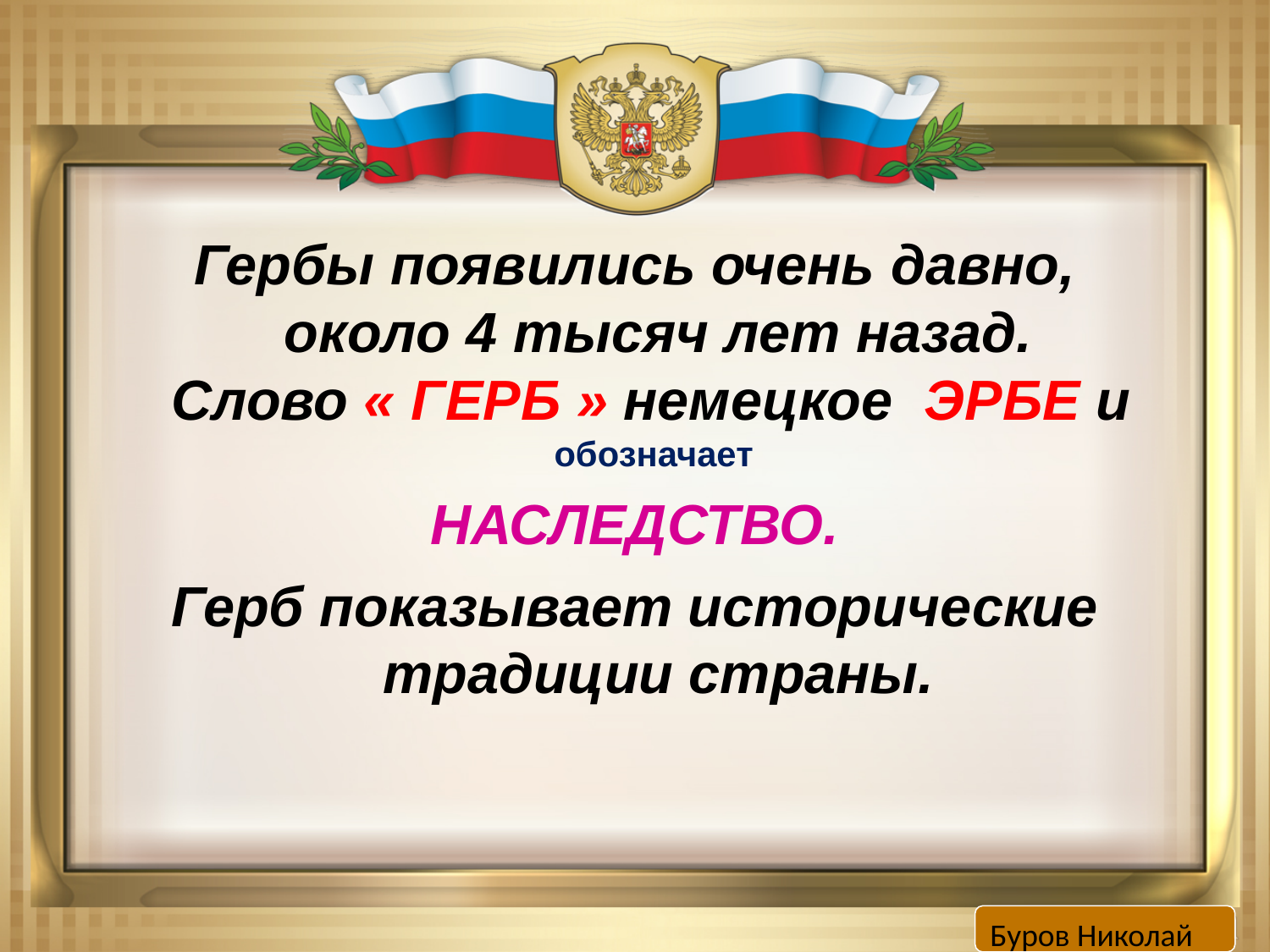

#
Гербы появились очень давно,
около 4 тысяч лет назад.
Слово « ГЕРБ » немецкое  ЭРБЕ и
обозначает
НАСЛЕДСТВО.
Герб показывает исторические традиции страны.

Буров Николай